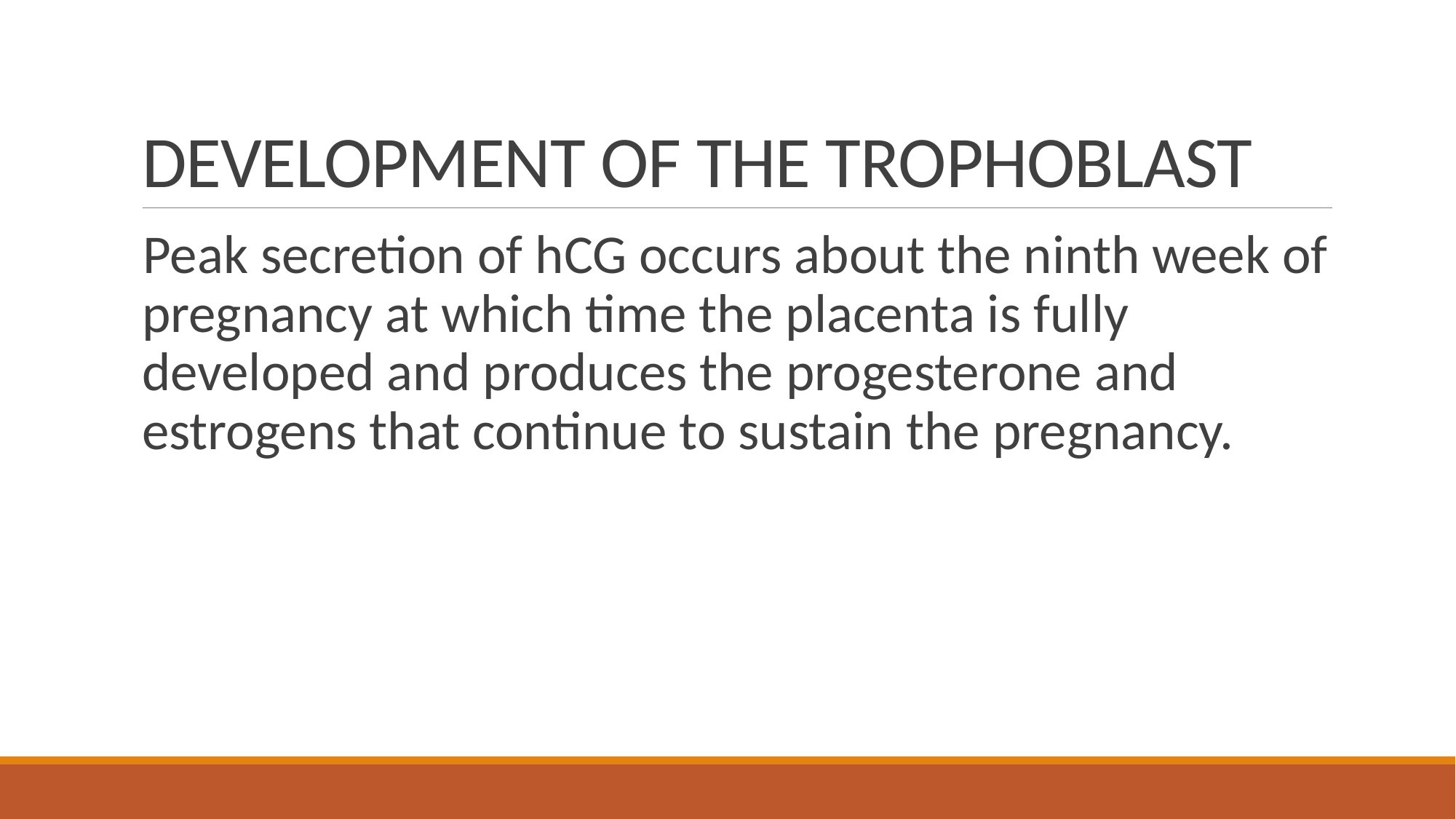

# DEVELOPMENT OF THE TROPHOBLAST
Peak secretion of hCG occurs about the ninth week of pregnancy at which time the placenta is fully developed and produces the progesterone and estrogens that continue to sustain the pregnancy.